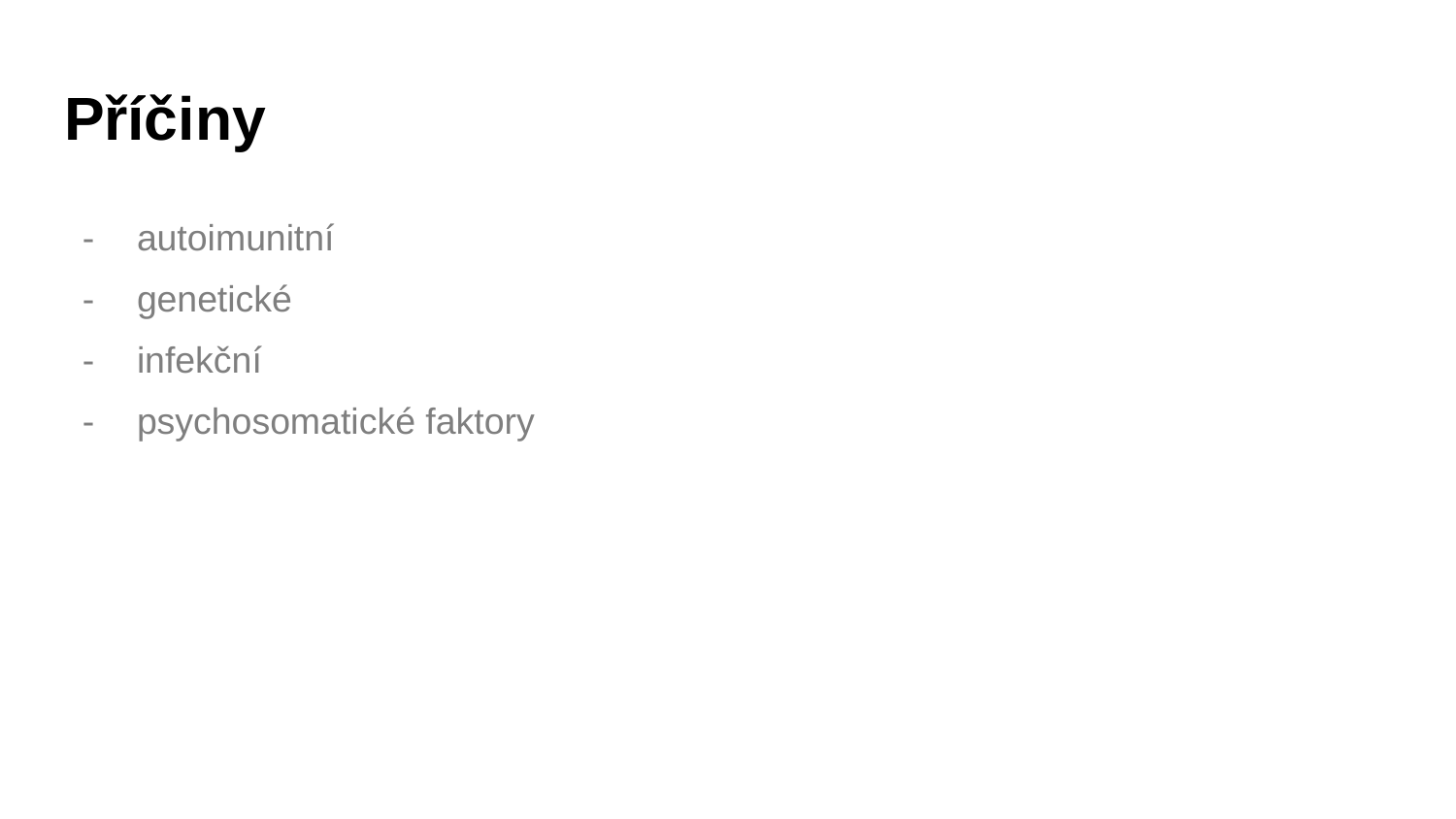

# Příčiny
autoimunitní
genetické
infekční
psychosomatické faktory